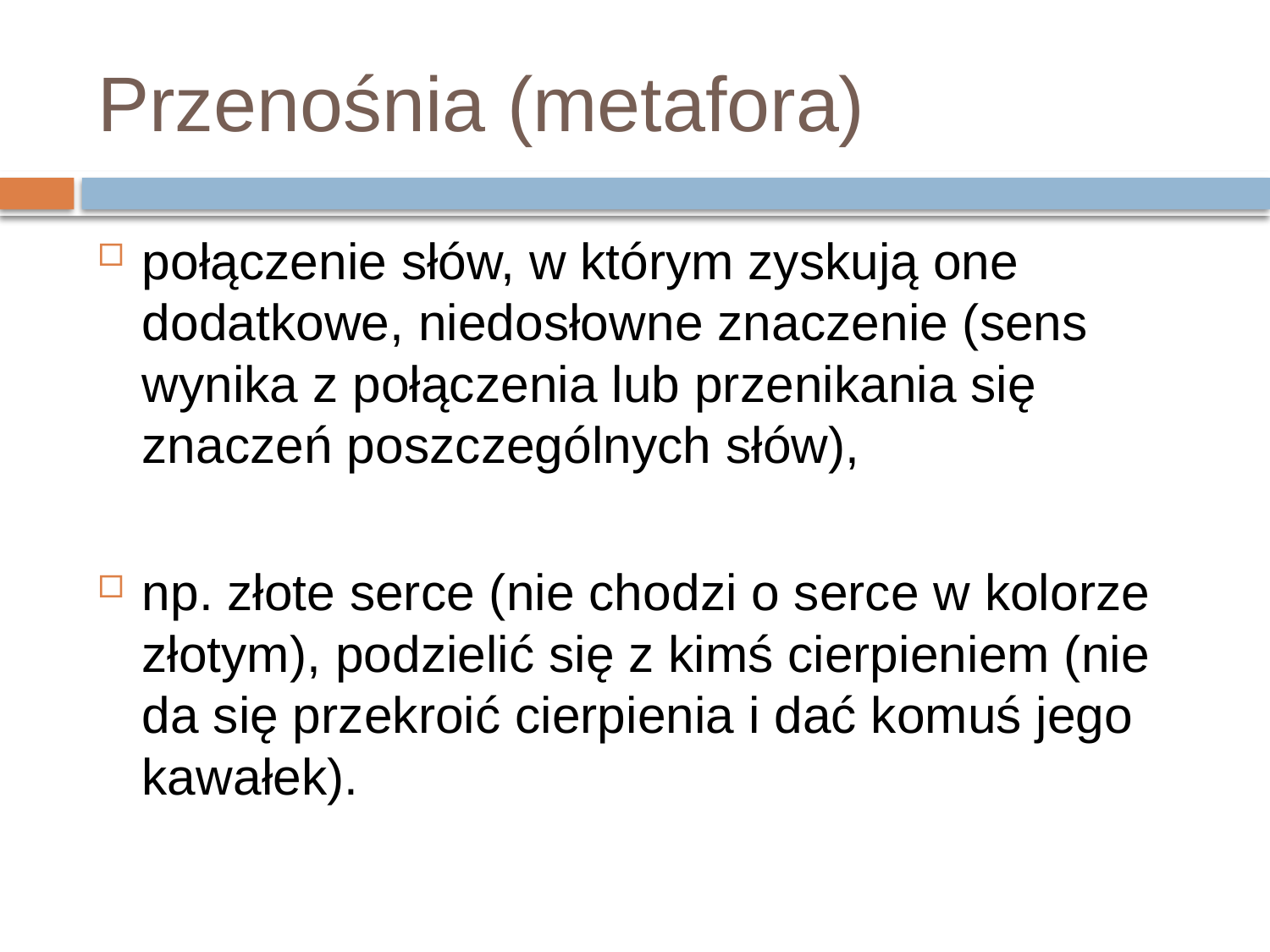

# Przenośnia (metafora)
połączenie słów, w którym zyskują one dodatkowe, niedosłowne znaczenie (sens wynika z połączenia lub przenikania się znaczeń poszczególnych słów),

np. złote serce (nie chodzi o serce w kolorze złotym), podzielić się z kimś cierpieniem (nie da się przekroić cierpienia i dać komuś jego kawałek).